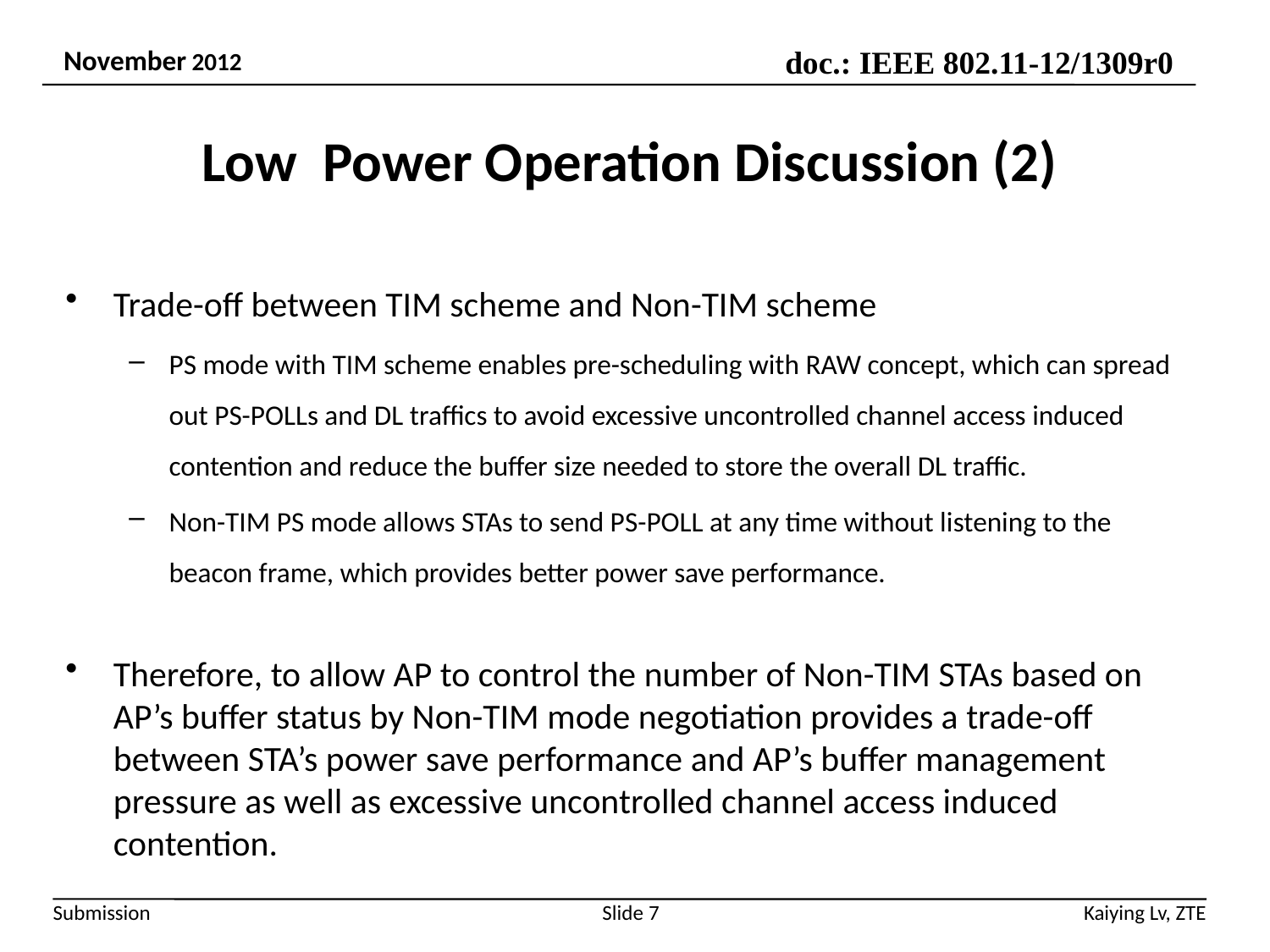

# Low  Power Operation Discussion (2)
Trade-off between TIM scheme and Non-TIM scheme
PS mode with TIM scheme enables pre-scheduling with RAW concept, which can spread out PS-POLLs and DL traffics to avoid excessive uncontrolled channel access induced contention and reduce the buffer size needed to store the overall DL traffic.
Non-TIM PS mode allows STAs to send PS-POLL at any time without listening to the beacon frame, which provides better power save performance.

Therefore, to allow AP to control the number of Non-TIM STAs based on AP’s buffer status by Non-TIM mode negotiation provides a trade-off between STA’s power save performance and AP’s buffer management pressure as well as excessive uncontrolled channel access induced contention.
Kaiying Lv, ZTE
Slide 7